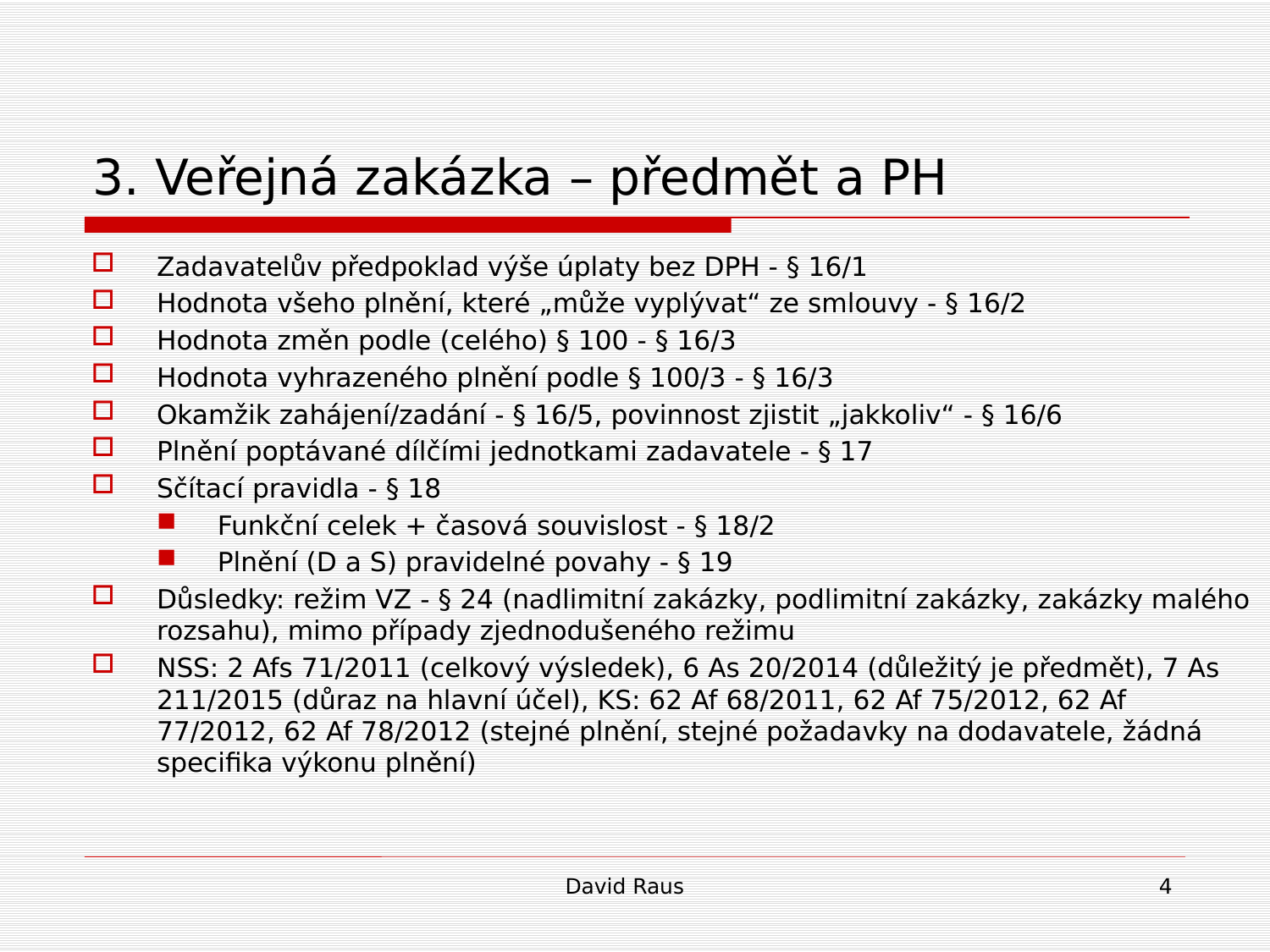

# 3. Veřejná zakázka – předmět a PH
Zadavatelův předpoklad výše úplaty bez DPH - § 16/1
Hodnota všeho plnění, které „může vyplývat“ ze smlouvy - § 16/2
Hodnota změn podle (celého) § 100 - § 16/3
Hodnota vyhrazeného plnění podle § 100/3 - § 16/3
Okamžik zahájení/zadání - § 16/5, povinnost zjistit „jakkoliv“ - § 16/6
Plnění poptávané dílčími jednotkami zadavatele - § 17
Sčítací pravidla - § 18
Funkční celek + časová souvislost - § 18/2
Plnění (D a S) pravidelné povahy - § 19
Důsledky: režim VZ - § 24 (nadlimitní zakázky, podlimitní zakázky, zakázky malého rozsahu), mimo případy zjednodušeného režimu
NSS: 2 Afs 71/2011 (celkový výsledek), 6 As 20/2014 (důležitý je předmět), 7 As 211/2015 (důraz na hlavní účel), KS: 62 Af 68/2011, 62 Af 75/2012, 62 Af 77/2012, 62 Af 78/2012 (stejné plnění, stejné požadavky na dodavatele, žádná specifika výkonu plnění)

David Raus
4